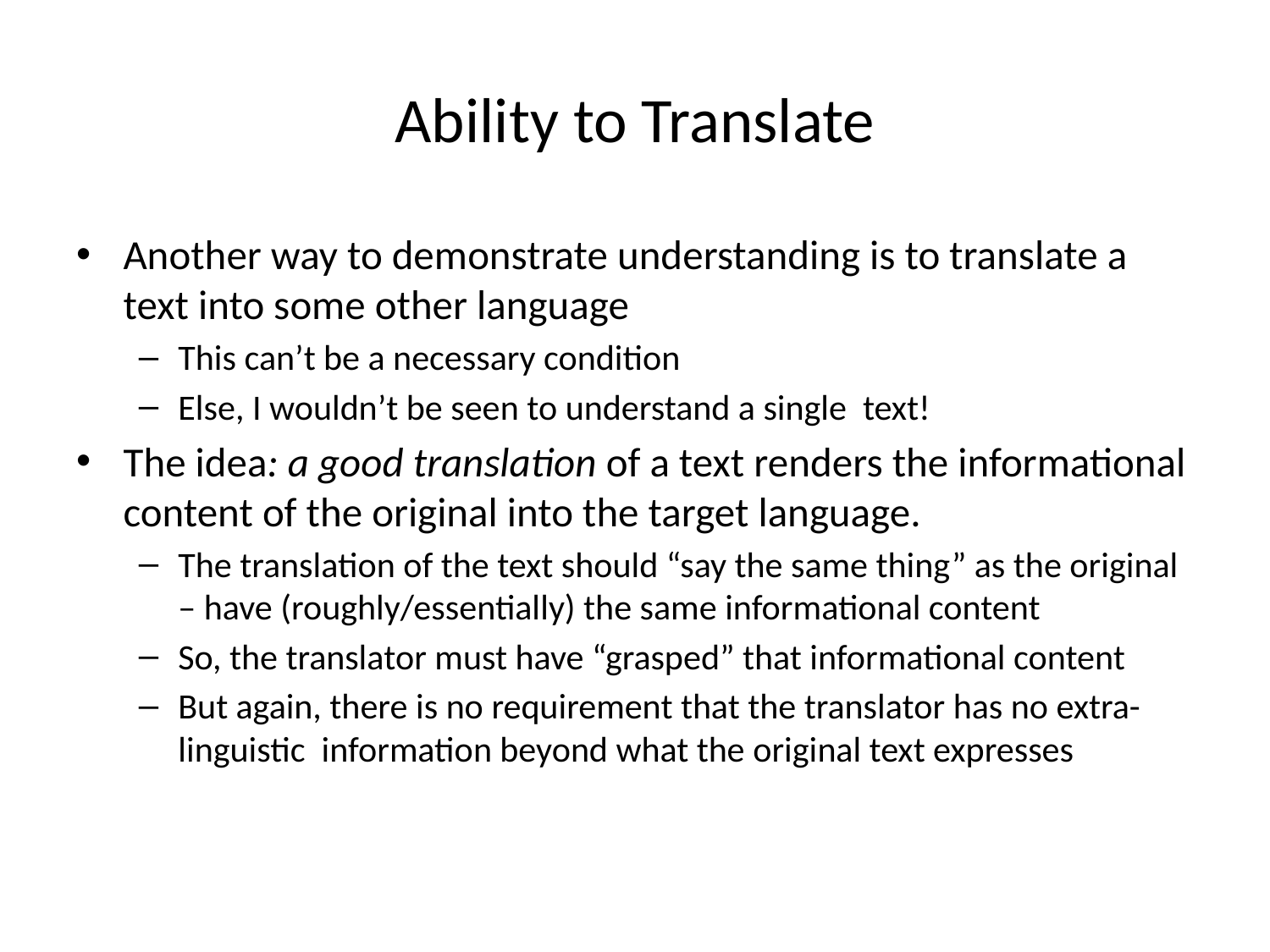

# Ability to Translate
Another way to demonstrate understanding is to translate a text into some other language
This can’t be a necessary condition
Else, I wouldn’t be seen to understand a single  text!
The idea: a good translation of a text renders the informational content of the original into the target language.
The translation of the text should “say the same thing” as the original – have (roughly/essentially) the same informational content
So, the translator must have “grasped” that informational content
But again, there is no requirement that the translator has no extra-linguistic  information beyond what the original text expresses